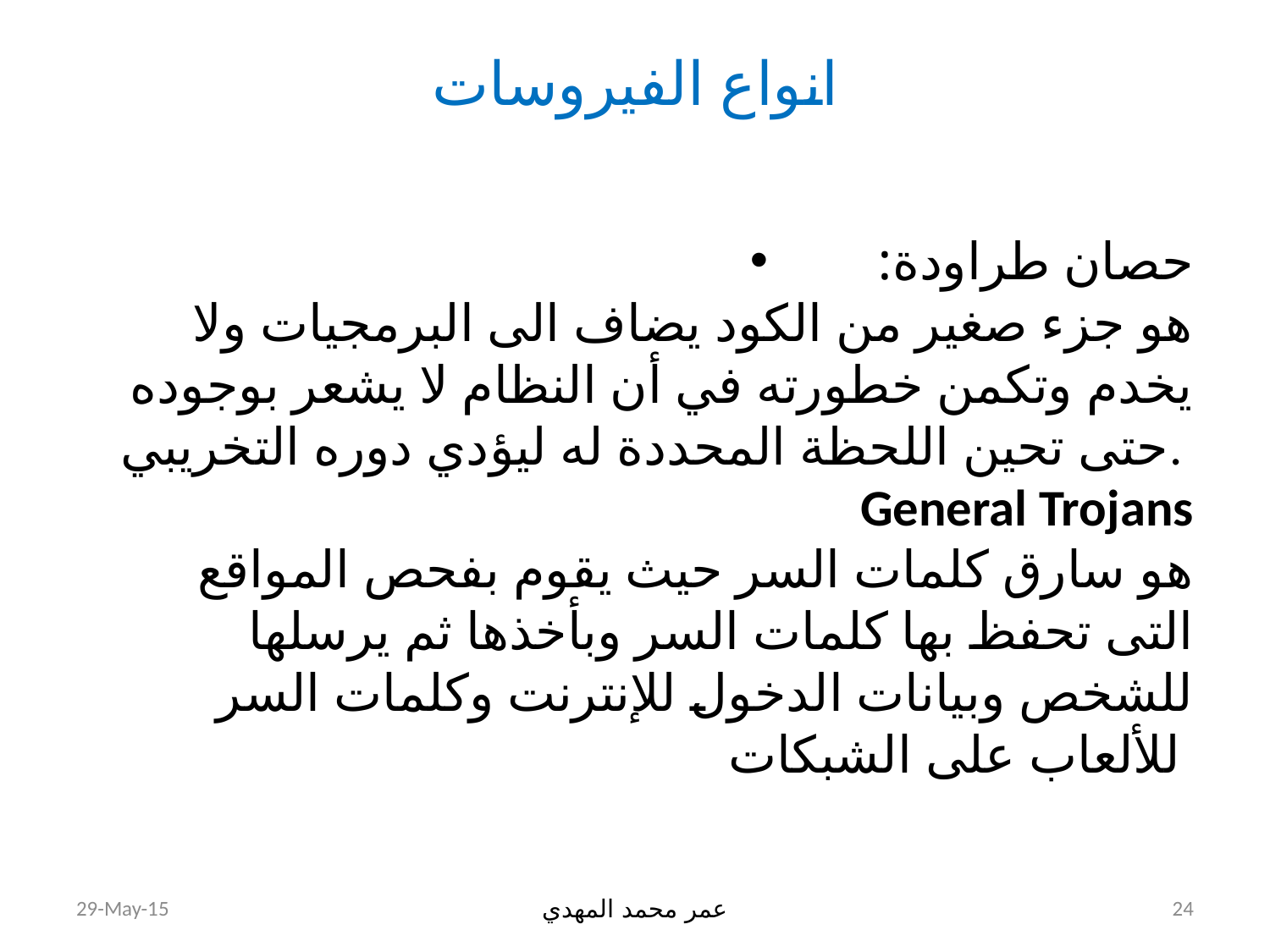

# انواع الفيروسات
حصان طراودة:
هو جزء صغير من الكود يضاف الى البرمجيات ولا يخدم وتكمن خطورته في أن النظام لا يشعر بوجوده حتى تحين اللحظة المحددة له ليؤدي دوره التخريبي.
General Trojans
هو سارق كلمات السر حيث يقوم بفحص المواقع التى تحفظ بها كلمات السر وبأخذها ثم يرسلها للشخص وبيانات الدخول للإنترنت وكلمات السر للألعاب على الشبكات

29-May-15
عمر محمد المهدي
24